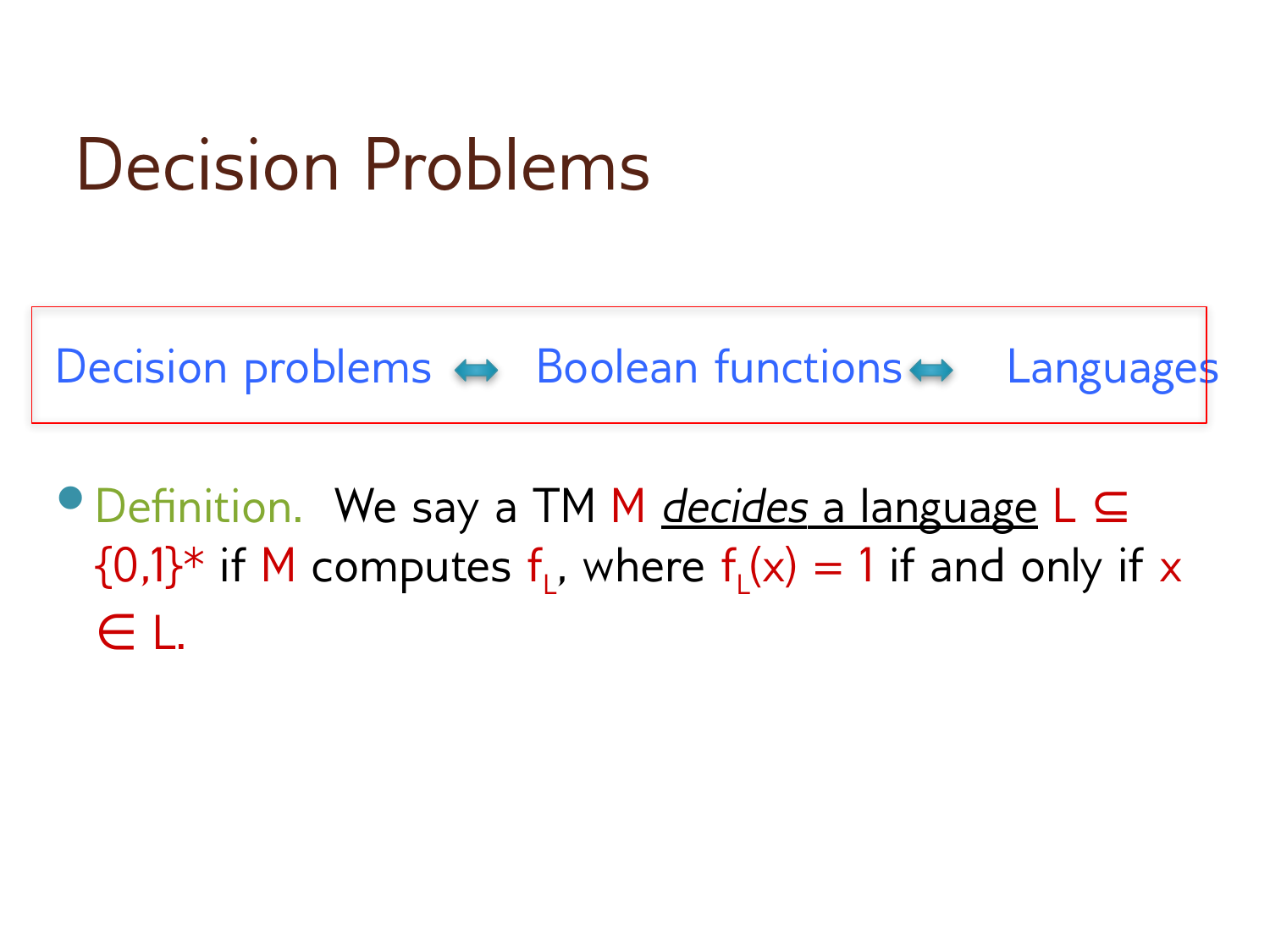

# Decision Problems

Decision problems       Boolean functions       Languages

Definition.  We say a TM M decides a language L ⊆ {0,1}* if M computes fL, where fL(x) = 1 if and only if x ∈ L.